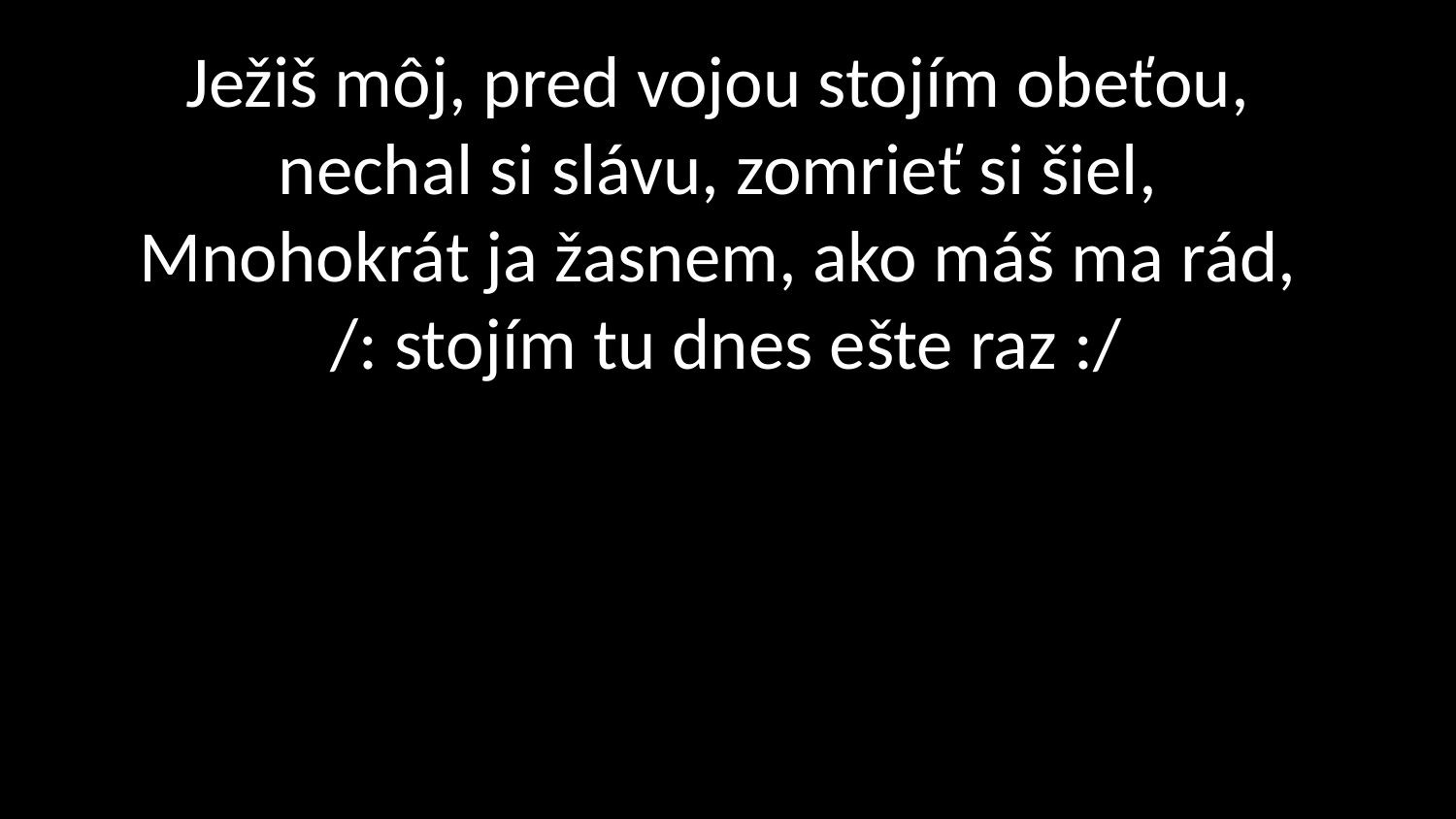

# Ježiš môj, pred vojou stojím obeťou, nechal si slávu, zomrieť si šiel, Mnohokrát ja žasnem, ako máš ma rád, /: stojím tu dnes ešte raz :/